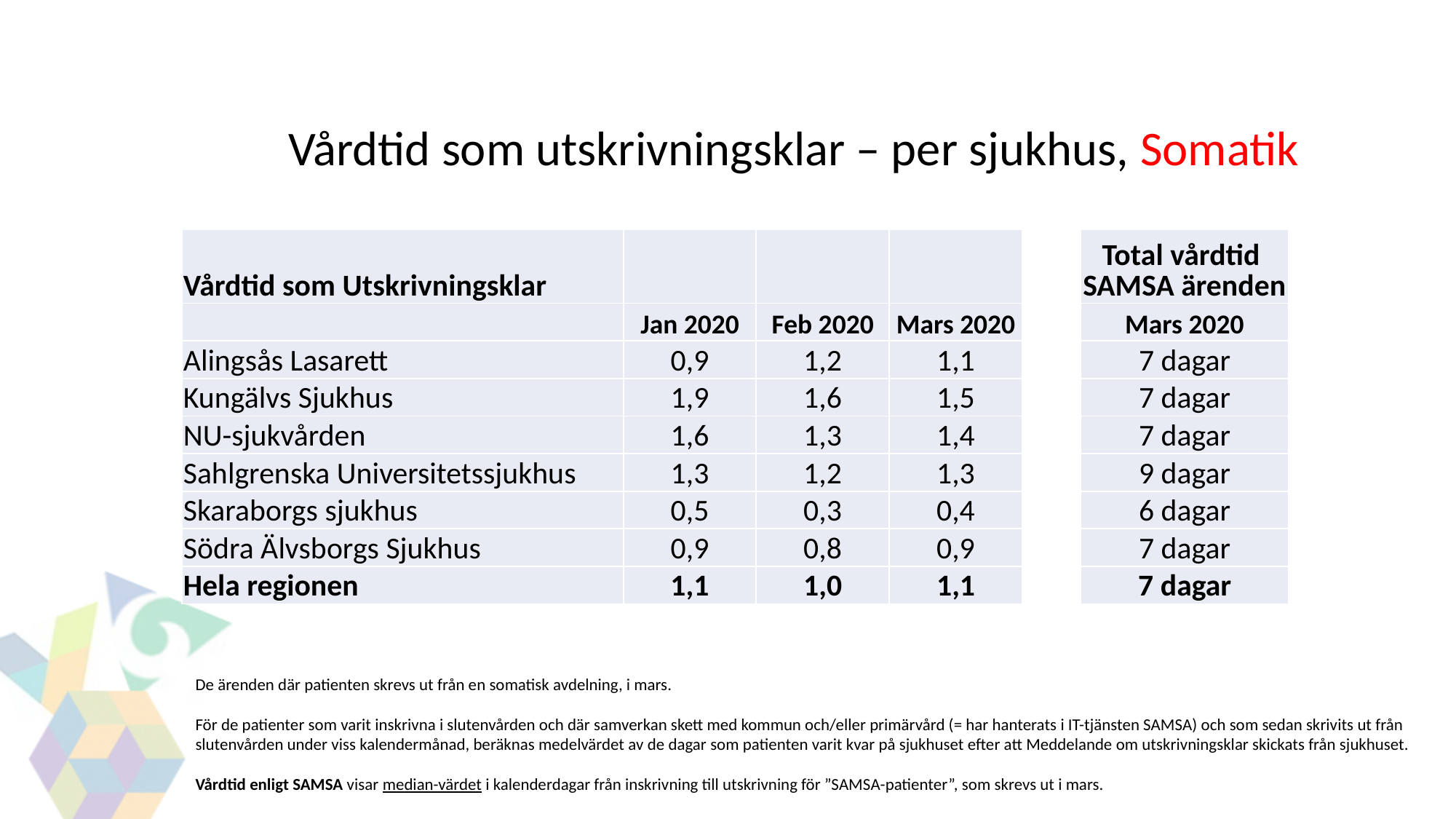

Vårdtid som utskrivningsklar – per sjukhus, Somatik
| Vårdtid som Utskrivningsklar |  |  |  |  | Total vårdtid SAMSA ärenden |
| --- | --- | --- | --- | --- | --- |
|  | Jan 2020 | Feb 2020 | Mars 2020 |  | Mars 2020 |
| Alingsås Lasarett | 0,9 | 1,2 | 1,1 |  | 7 dagar |
| Kungälvs Sjukhus | 1,9 | 1,6 | 1,5 |  | 7 dagar |
| NU-sjukvården | 1,6 | 1,3 | 1,4 |  | 7 dagar |
| Sahlgrenska Universitetssjukhus | 1,3 | 1,2 | 1,3 |  | 9 dagar |
| Skaraborgs sjukhus | 0,5 | 0,3 | 0,4 |  | 6 dagar |
| Södra Älvsborgs Sjukhus | 0,9 | 0,8 | 0,9 |  | 7 dagar |
| Hela regionen | 1,1 | 1,0 | 1,1 |  | 7 dagar |
De ärenden där patienten skrevs ut från en somatisk avdelning, i mars.

För de patienter som varit inskrivna i slutenvården och där samverkan skett med kommun och/eller primärvård (= har hanterats i IT-tjänsten SAMSA) och som sedan skrivits ut från
slutenvården under viss kalendermånad, beräknas medelvärdet av de dagar som patienten varit kvar på sjukhuset efter att Meddelande om utskrivningsklar skickats från sjukhuset.

Vårdtid enligt SAMSA visar median-värdet i kalenderdagar från inskrivning till utskrivning för ”SAMSA-patienter”, som skrevs ut i mars.